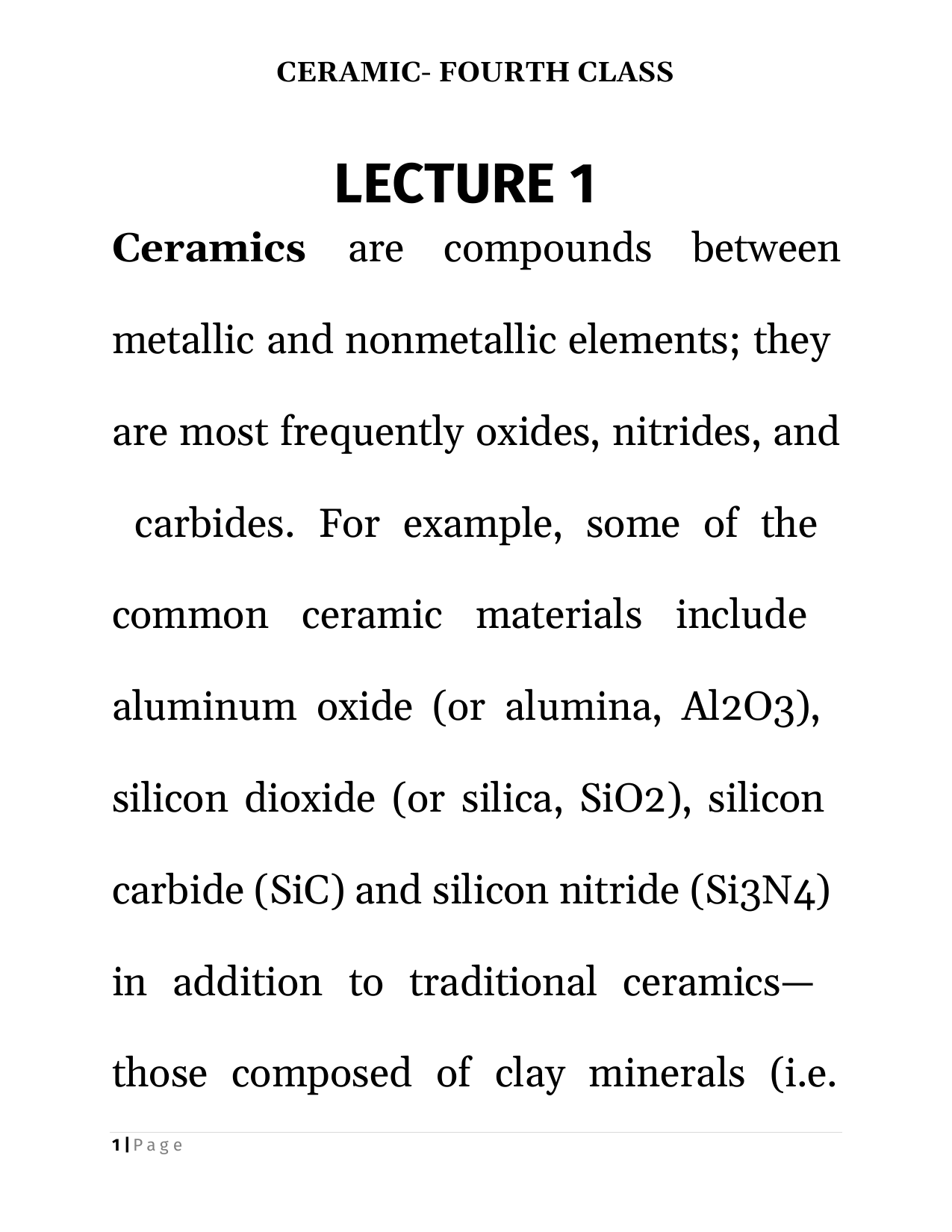

CERAMIC- FOURTH CLASS
# LECTURE 1
Ceramics	are	compounds	between
metallic and nonmetallic elements; they  are most frequently oxides, nitrides, and  carbides. For example, some of the  common ceramic materials include  aluminum oxide (or alumina, Al2O3),  silicon dioxide (or silica, SiO2), silicon  carbide (SiC) and silicon nitride (Si3N4)  in addition to traditional ceramics—  those  composed  of  clay  minerals  (i.e.

1 | P a g e